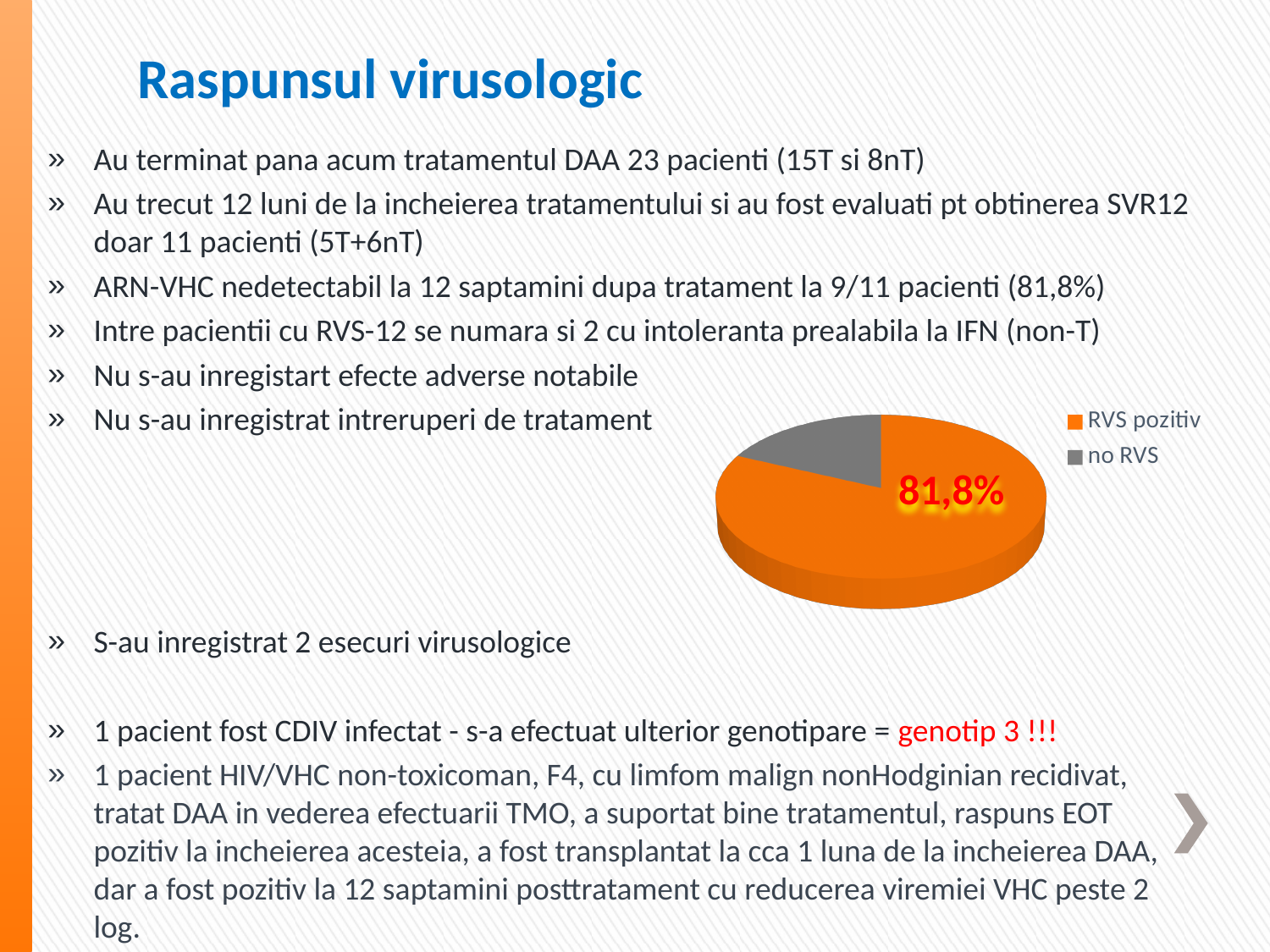

# Raspunsul virusologic
Au terminat pana acum tratamentul DAA 23 pacienti (15T si 8nT)
Au trecut 12 luni de la incheierea tratamentului si au fost evaluati pt obtinerea SVR12 doar 11 pacienti (5T+6nT)
ARN-VHC nedetectabil la 12 saptamini dupa tratament la 9/11 pacienti (81,8%)
Intre pacientii cu RVS-12 se numara si 2 cu intoleranta prealabila la IFN (non-T)
Nu s-au inregistart efecte adverse notabile
Nu s-au inregistrat intreruperi de tratament

S-au inregistrat 2 esecuri virusologice

1 pacient fost CDIV infectat - s-a efectuat ulterior genotipare = genotip 3 !!!
1 pacient HIV/VHC non-toxicoman, F4, cu limfom malign nonHodginian recidivat, tratat DAA in vederea efectuarii TMO, a suportat bine tratamentul, raspuns EOT pozitiv la incheierea acesteia, a fost transplantat la cca 1 luna de la incheierea DAA, dar a fost pozitiv la 12 saptamini posttratament cu reducerea viremiei VHC peste 2 log.

[unsupported chart]

81,8%